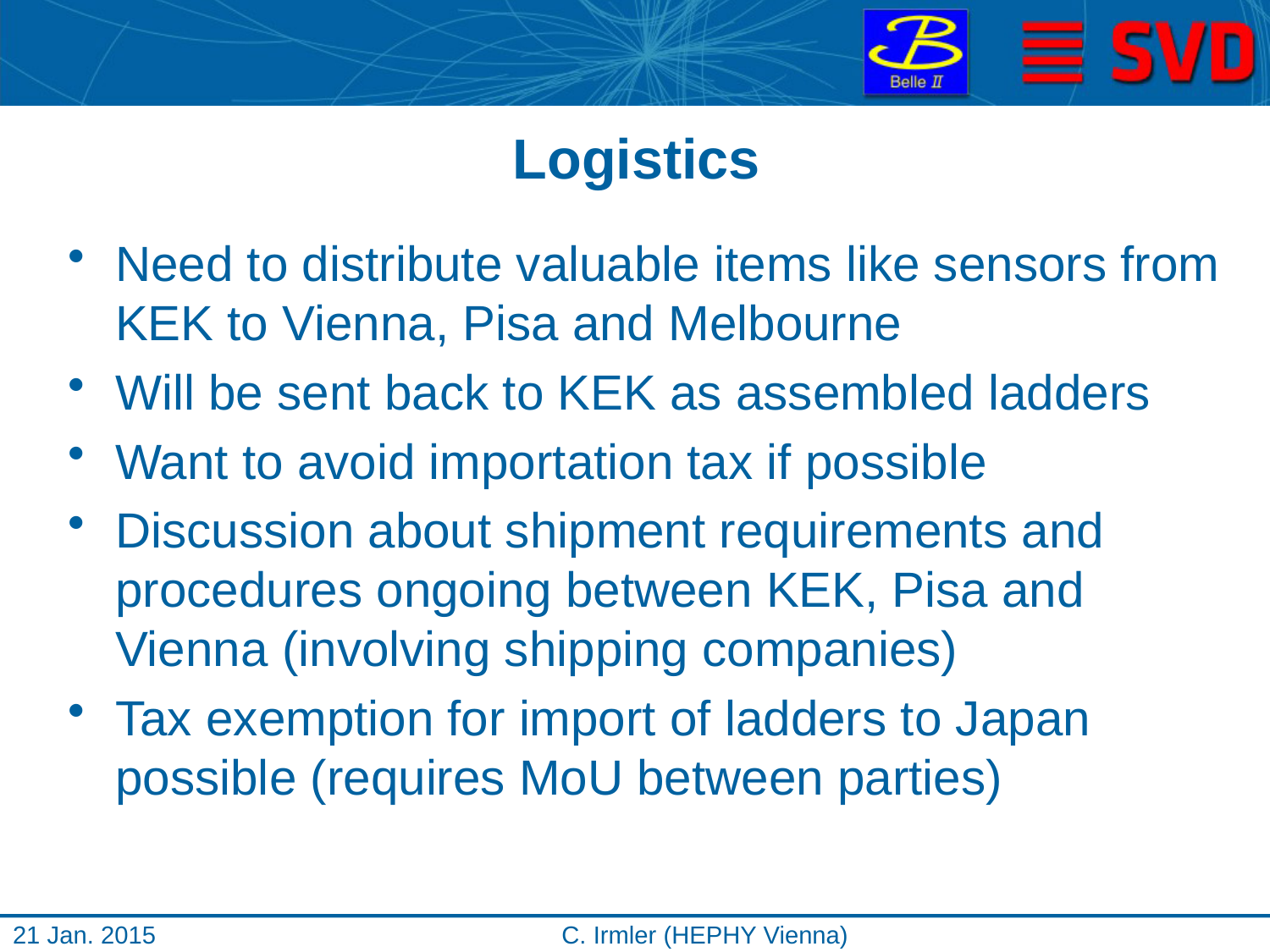

# Logistics
Need to distribute valuable items like sensors from KEK to Vienna, Pisa and Melbourne
Will be sent back to KEK as assembled ladders
Want to avoid importation tax if possible
Discussion about shipment requirements and procedures ongoing between KEK, Pisa and Vienna (involving shipping companies)
Tax exemption for import of ladders to Japan possible (requires MoU between parties)

21 Jan. 2015
C. Irmler (HEPHY Vienna)